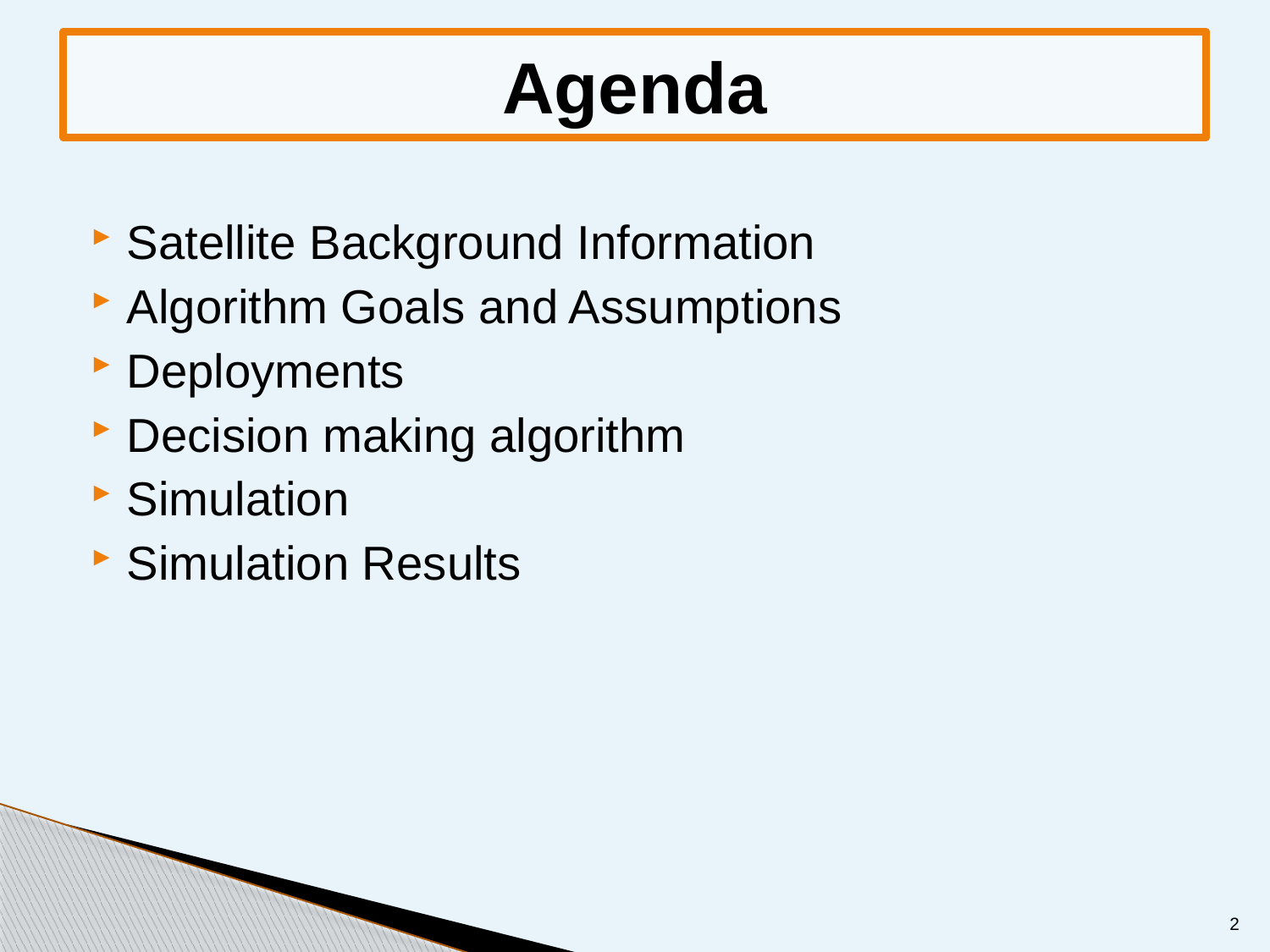

Agenda
Satellite Background Information
Algorithm Goals and Assumptions
Deployments
Decision making algorithm
Simulation
Simulation Results
2